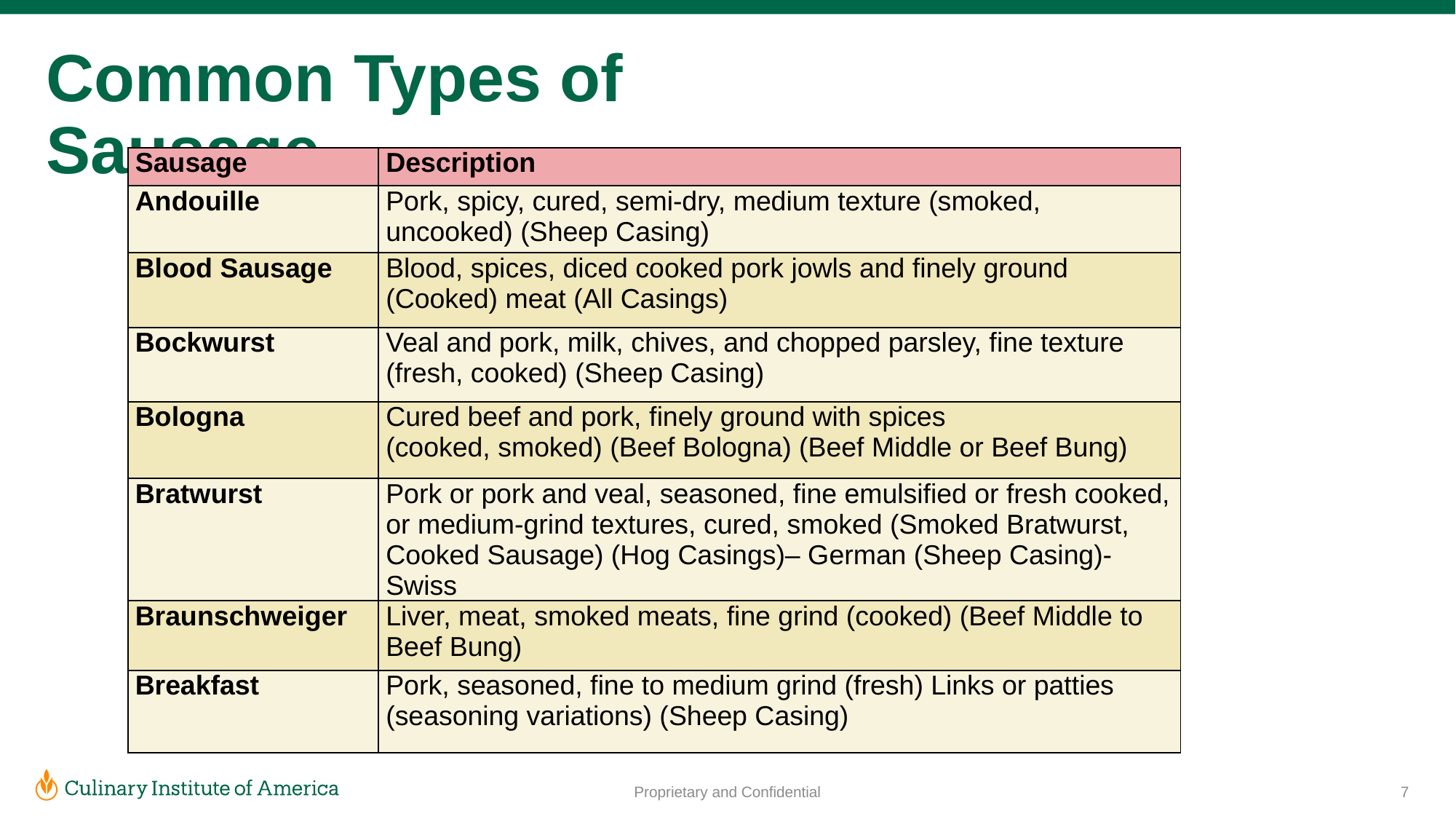

# Common Types of Sausage
| Sausage | Description |
| --- | --- |
| Andouille | Pork, spicy, cured, semi-dry, medium texture (smoked, uncooked) (Sheep Casing) |
| Blood Sausage | Blood, spices, diced cooked pork jowls and finely ground (Cooked) meat (All Casings) |
| Bockwurst | Veal and pork, milk, chives, and chopped parsley, fine texture (fresh, cooked) (Sheep Casing) |
| Bologna | Cured beef and pork, finely ground with spices (cooked, smoked) (Beef Bologna) (Beef Middle or Beef Bung) |
| Bratwurst | Pork or pork and veal, seasoned, fine emulsified or fresh cooked, or medium-grind textures, cured, smoked (Smoked Bratwurst, Cooked Sausage) (Hog Casings)– German (Sheep Casing)- Swiss |
| Braunschweiger | Liver, meat, smoked meats, fine grind (cooked) (Beef Middle to Beef Bung) |
| Breakfast | Pork, seasoned, fine to medium grind (fresh) Links or patties (seasoning variations) (Sheep Casing) |

7